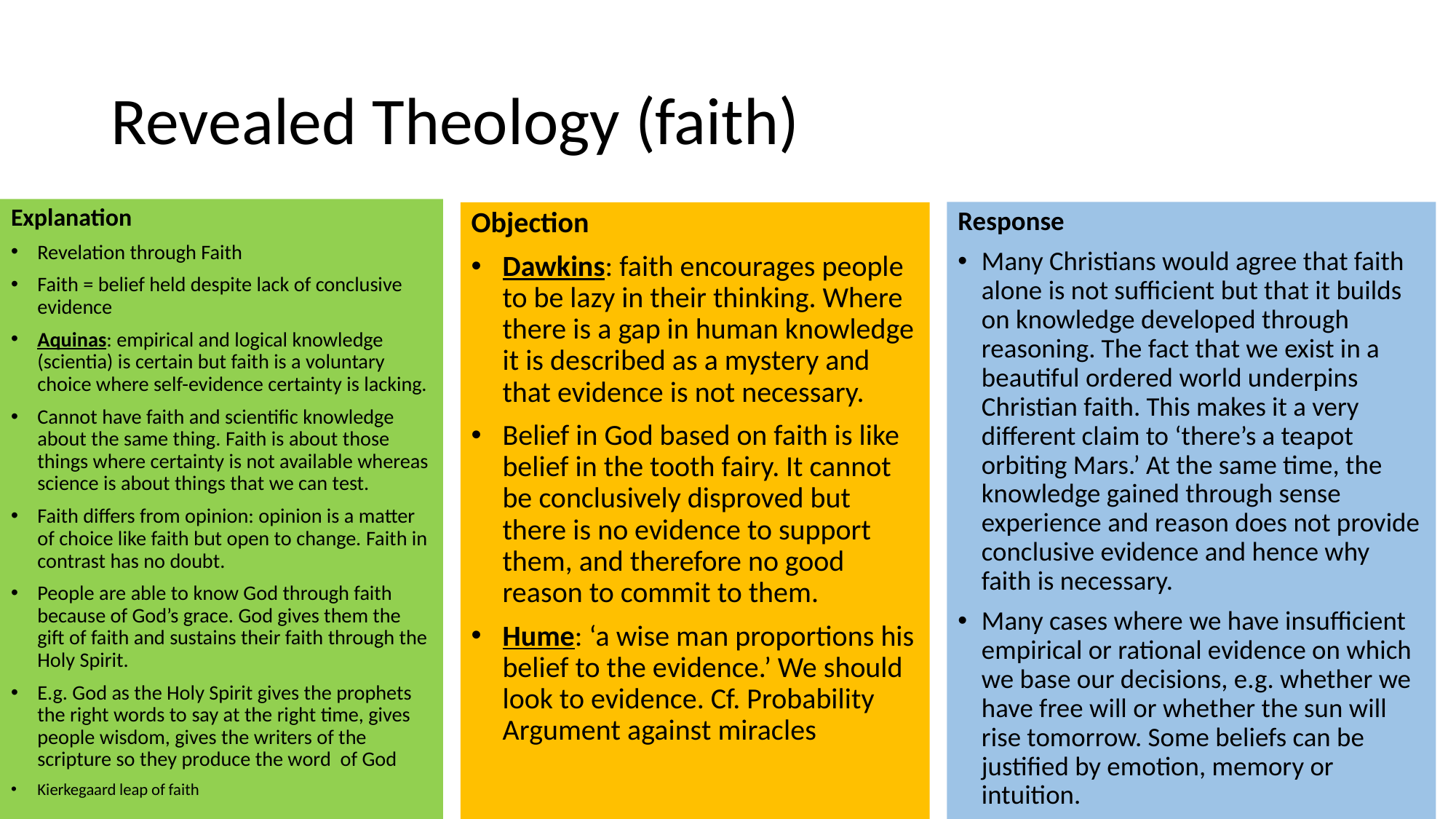

# Revealed Theology (faith)
Explanation
Revelation through Faith
Faith = belief held despite lack of conclusive evidence
Aquinas: empirical and logical knowledge (scientia) is certain but faith is a voluntary choice where self-evidence certainty is lacking.
Cannot have faith and scientific knowledge about the same thing. Faith is about those things where certainty is not available whereas science is about things that we can test.
Faith differs from opinion: opinion is a matter of choice like faith but open to change. Faith in contrast has no doubt.
People are able to know God through faith because of God’s grace. God gives them the gift of faith and sustains their faith through the Holy Spirit.
E.g. God as the Holy Spirit gives the prophets the right words to say at the right time, gives people wisdom, gives the writers of the scripture so they produce the word  of God
Kierkegaard leap of faith
Response
Many Christians would agree that faith alone is not sufficient but that it builds on knowledge developed through reasoning. The fact that we exist in a beautiful ordered world underpins Christian faith. This makes it a very different claim to ‘there’s a teapot orbiting Mars.’ At the same time, the knowledge gained through sense experience and reason does not provide conclusive evidence and hence why faith is necessary.
Many cases where we have insufficient empirical or rational evidence on which we base our decisions, e.g. whether we have free will or whether the sun will rise tomorrow. Some beliefs can be justified by emotion, memory or intuition.
Objection
Dawkins: faith encourages people to be lazy in their thinking. Where there is a gap in human knowledge it is described as a mystery and that evidence is not necessary.
Belief in God based on faith is like belief in the tooth fairy. It cannot be conclusively disproved but there is no evidence to support them, and therefore no good reason to commit to them.
Hume: ‘a wise man proportions his belief to the evidence.’ We should look to evidence. Cf. Probability Argument against miracles